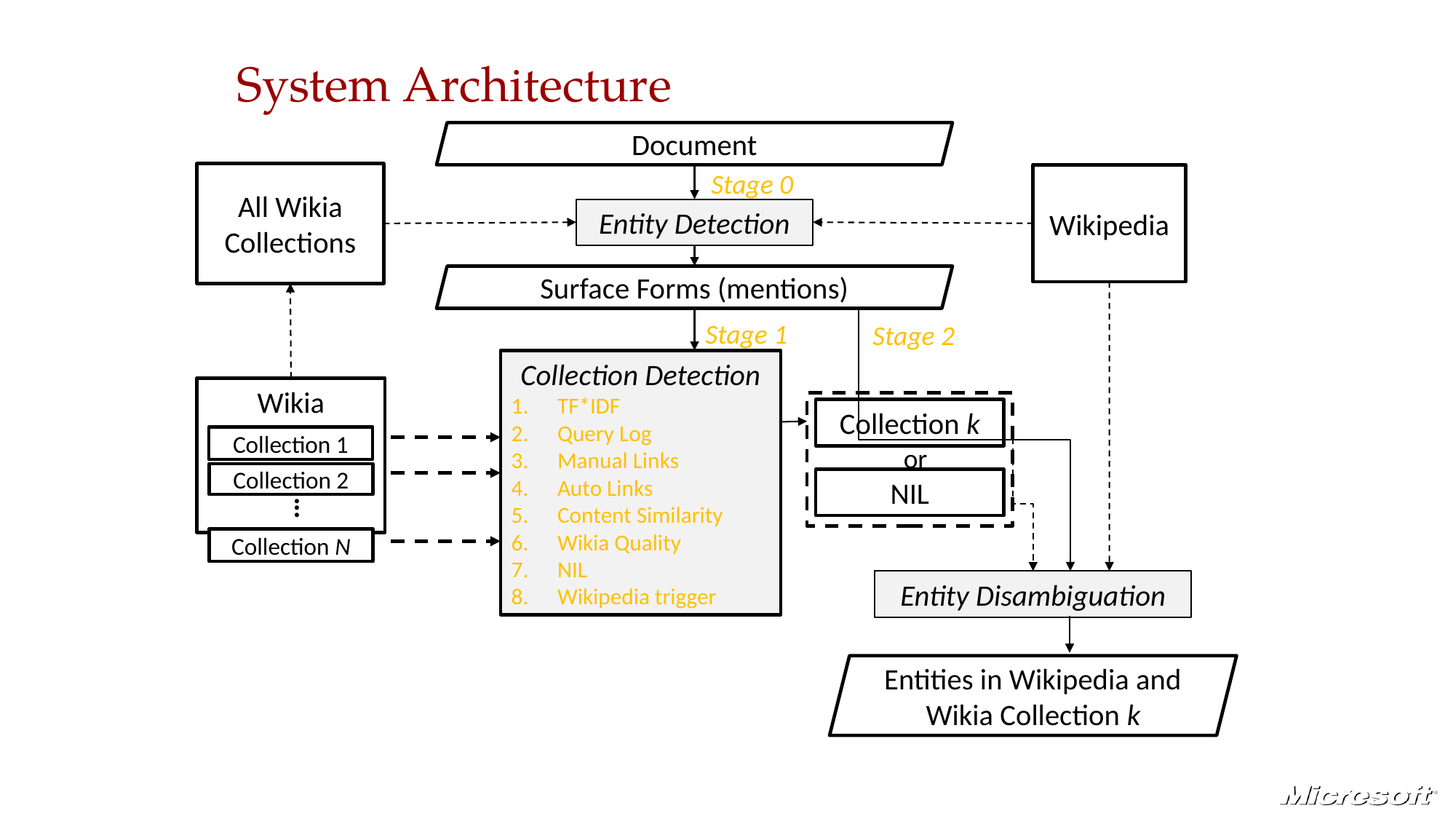

# System Architecture
Document
Stage 0

All Wikia
Collections

Wikipedia

Entity Detection
Surface Forms (mentions)
Stage 1
Stage 2
Collection Detection
TF*IDF
Query Log
Manual Links
Auto Links
Content Similarity
Wikia Quality
NIL
Wikipedia trigger
Wikia

Collection 1
Collection 2
.
.
.
Collection N

Collection k
or
NIL
Entity Disambiguation
Entities in Wikipedia and Wikia Collection k